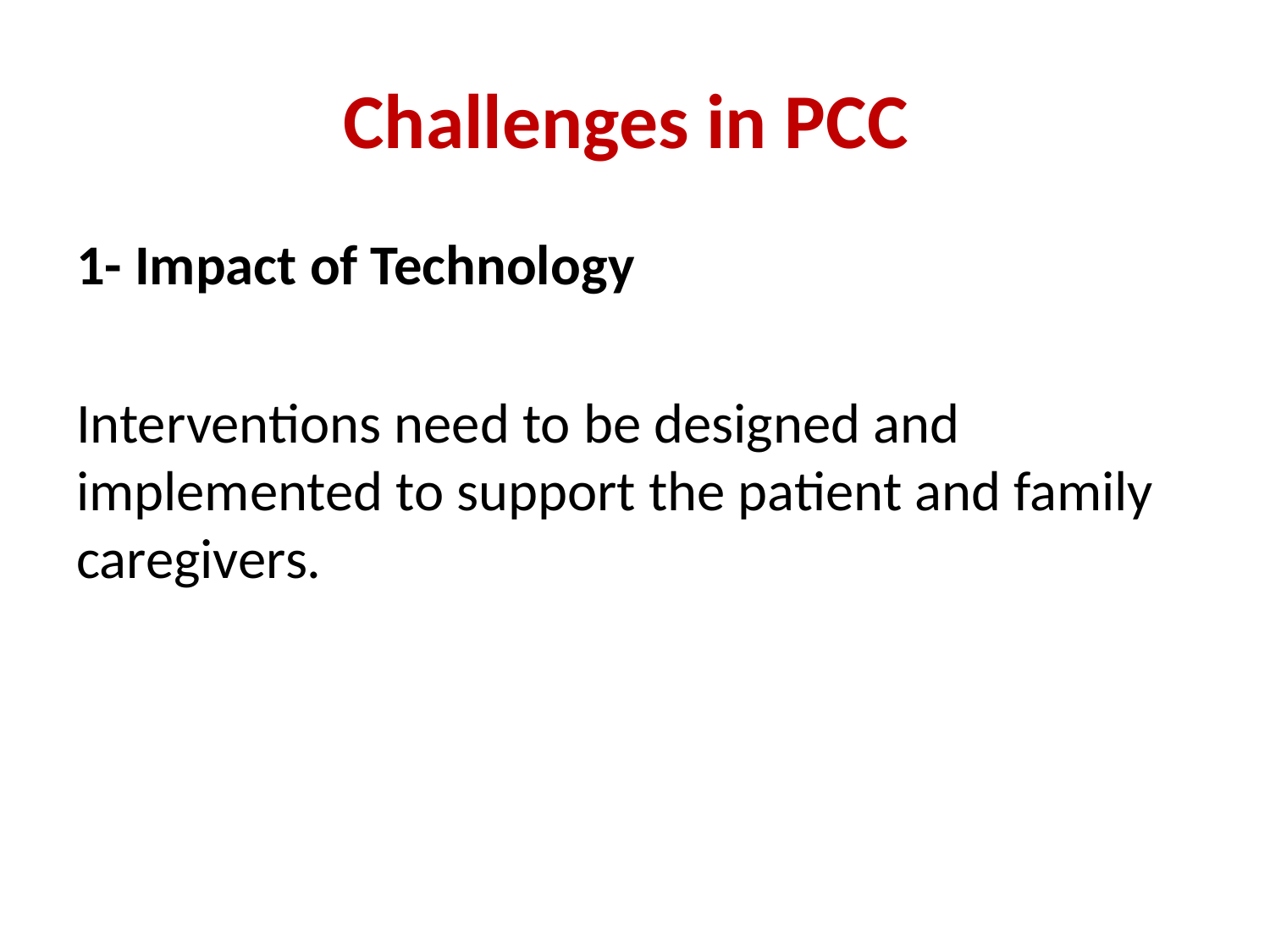

# Challenges in PCC
1- Impact of Technology

Interventions need to be designed and implemented to support the patient and family caregivers.